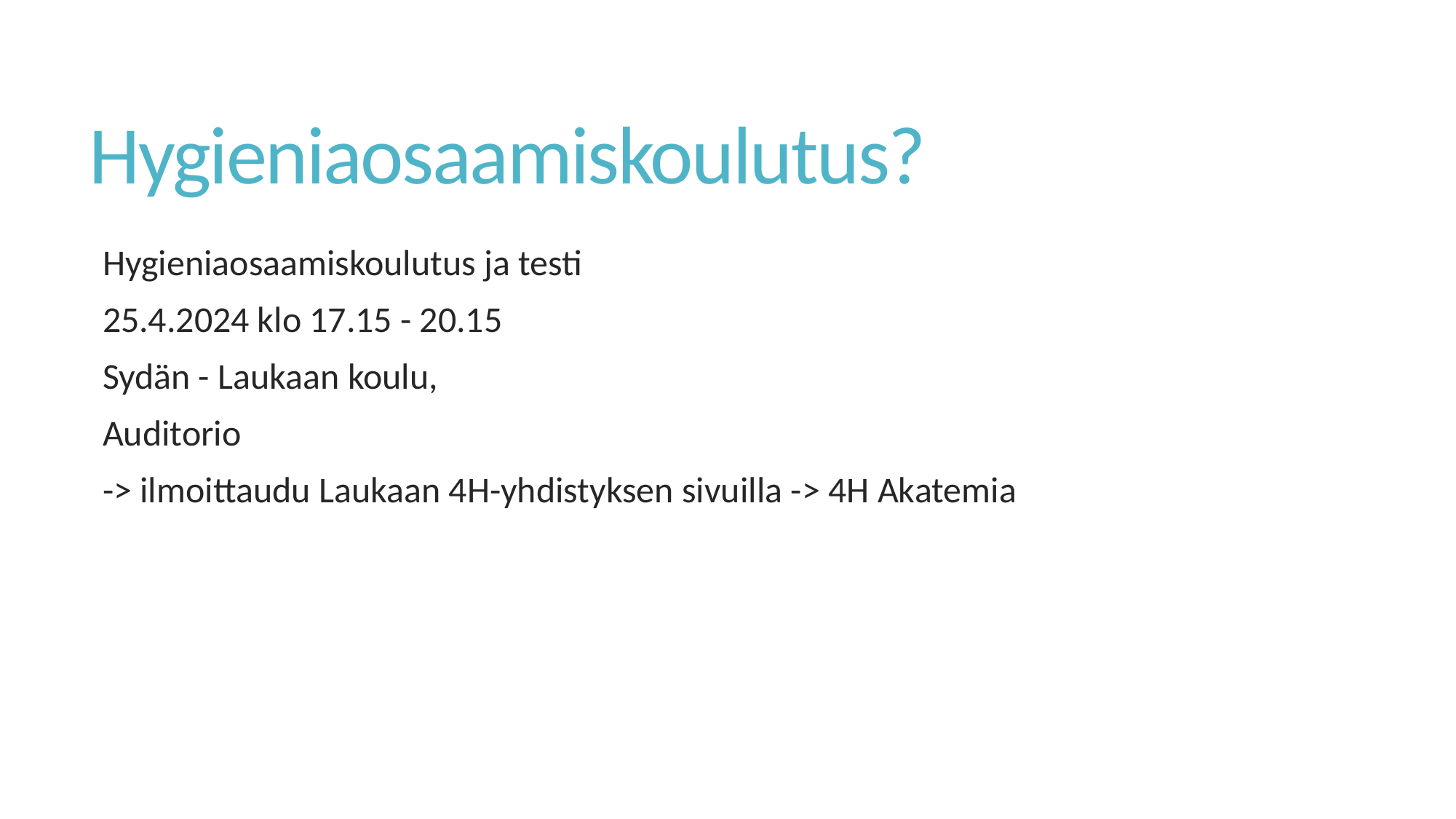

# Hygieniaosaamiskoulutus?
Hygieniaosaamiskoulutus ja testi
25.4.2024 klo 17.15 - 20.15
Sydän - Laukaan koulu,
Auditorio
-> ilmoittaudu Laukaan 4H-yhdistyksen sivuilla -> 4H Akatemia